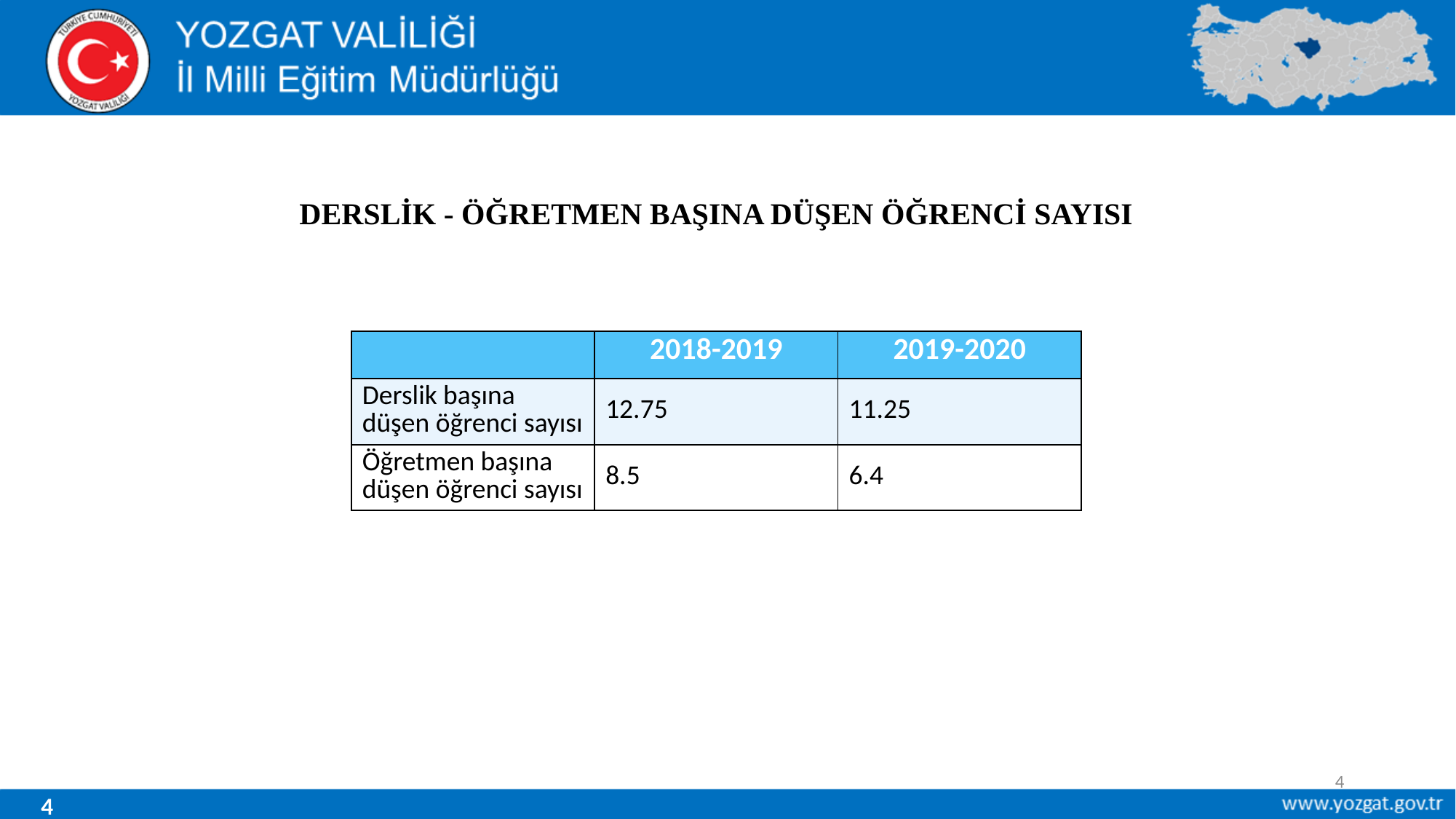

DERSLİK - ÖĞRETMEN BAŞINA DÜŞEN ÖĞRENCİ SAYISI
|  | 2018-2019 | 2019-2020 |
| --- | --- | --- |
| Derslik başına düşen öğrenci sayısı | 12.75 | 11.25 |
| Öğretmen başına düşen öğrenci sayısı | 8.5 | 6.4 |
4